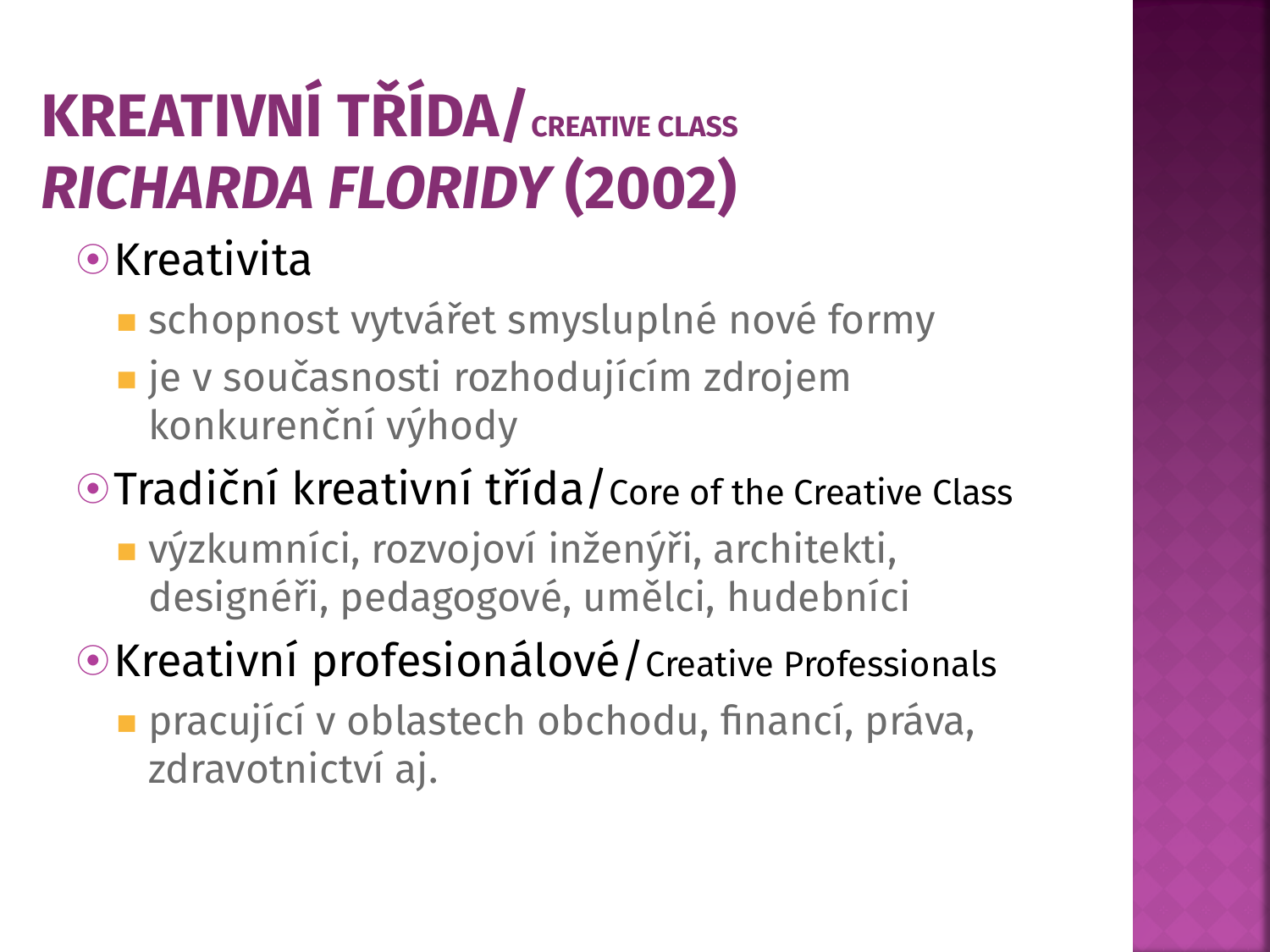

# KREATIVNÍ TŘÍDA/CREATIVE CLASS RICHARDA FLORIDY (2002)
Kreativita
schopnost vytvářet smysluplné nové formy
je v současnosti rozhodujícím zdrojem konkurenční výhody
Tradiční kreativní třída/Core of the Creative Class
výzkumníci, rozvojoví inženýři, architekti, designéři, pedagogové, umělci, hudebníci
Kreativní profesionálové/Creative Professionals
pracující v oblastech obchodu, financí, práva, zdravotnictví aj.